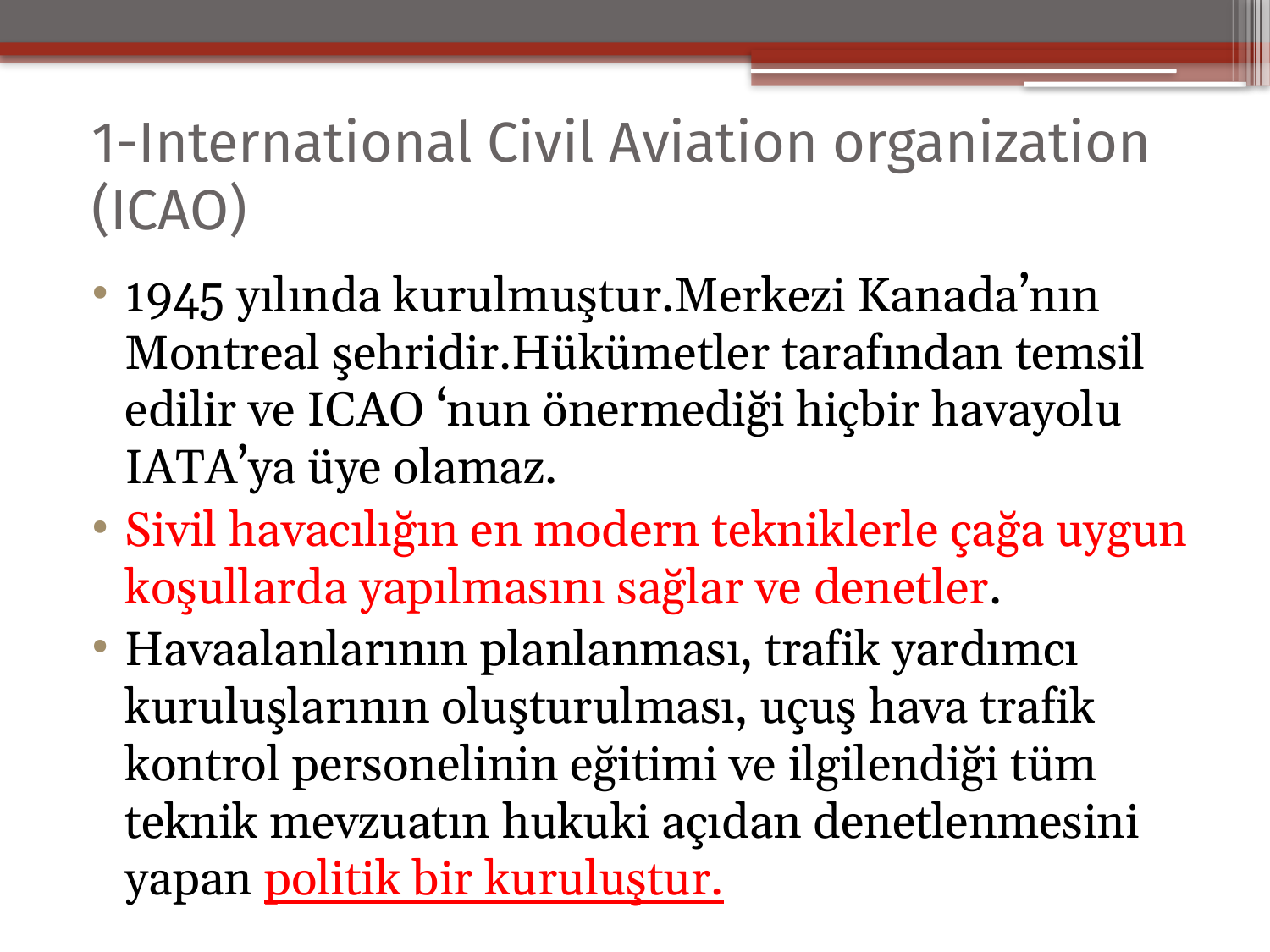

# 1-International Civil Aviation organization (ICAO)
1945 yılında kurulmuştur.Merkezi Kanada’nın Montreal şehridir.Hükümetler tarafından temsil edilir ve ICAO ‘nun önermediği hiçbir havayolu IATA’ya üye olamaz.
Sivil havacılığın en modern tekniklerle çağa uygun koşullarda yapılmasını sağlar ve denetler.
Havaalanlarının planlanması, trafik yardımcı kuruluşlarının oluşturulması, uçuş hava trafik kontrol personelinin eğitimi ve ilgilendiği tüm teknik mevzuatın hukuki açıdan denetlenmesini yapan politik bir kuruluştur.